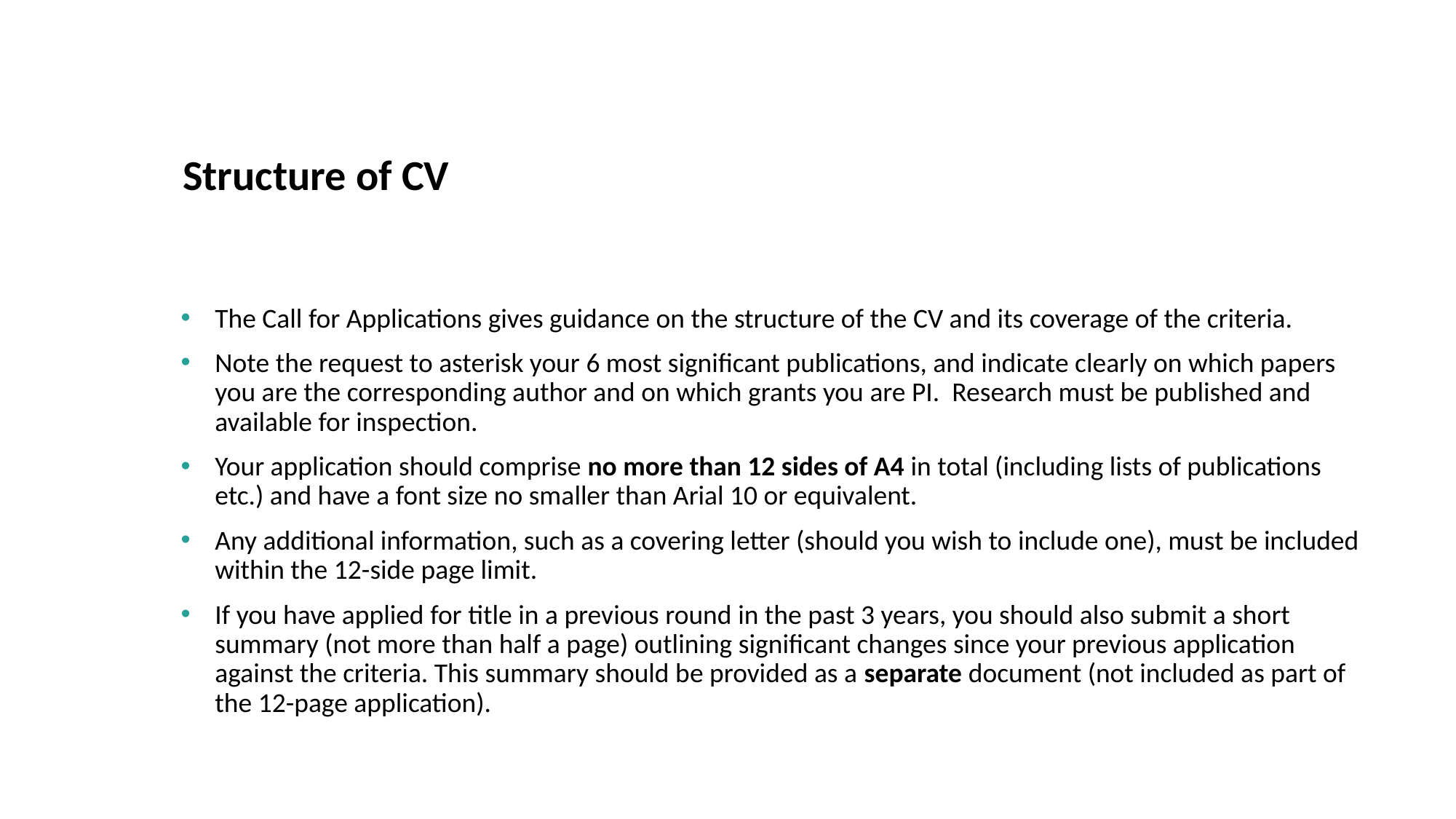

Structure of CV
The Call for Applications gives guidance on the structure of the CV and its coverage of the criteria.
Note the request to asterisk your 6 most significant publications, and indicate clearly on which papers you are the corresponding author and on which grants you are PI.  Research must be published and available for inspection.
Your application should comprise no more than 12 sides of A4 in total (including lists of publications etc.) and have a font size no smaller than Arial 10 or equivalent.
Any additional information, such as a covering letter (should you wish to include one), must be included within the 12-side page limit.
If you have applied for title in a previous round in the past 3 years, you should also submit a short summary (not more than half a page) outlining significant changes since your previous application against the criteria. This summary should be provided as a separate document (not included as part of the 12-page application).